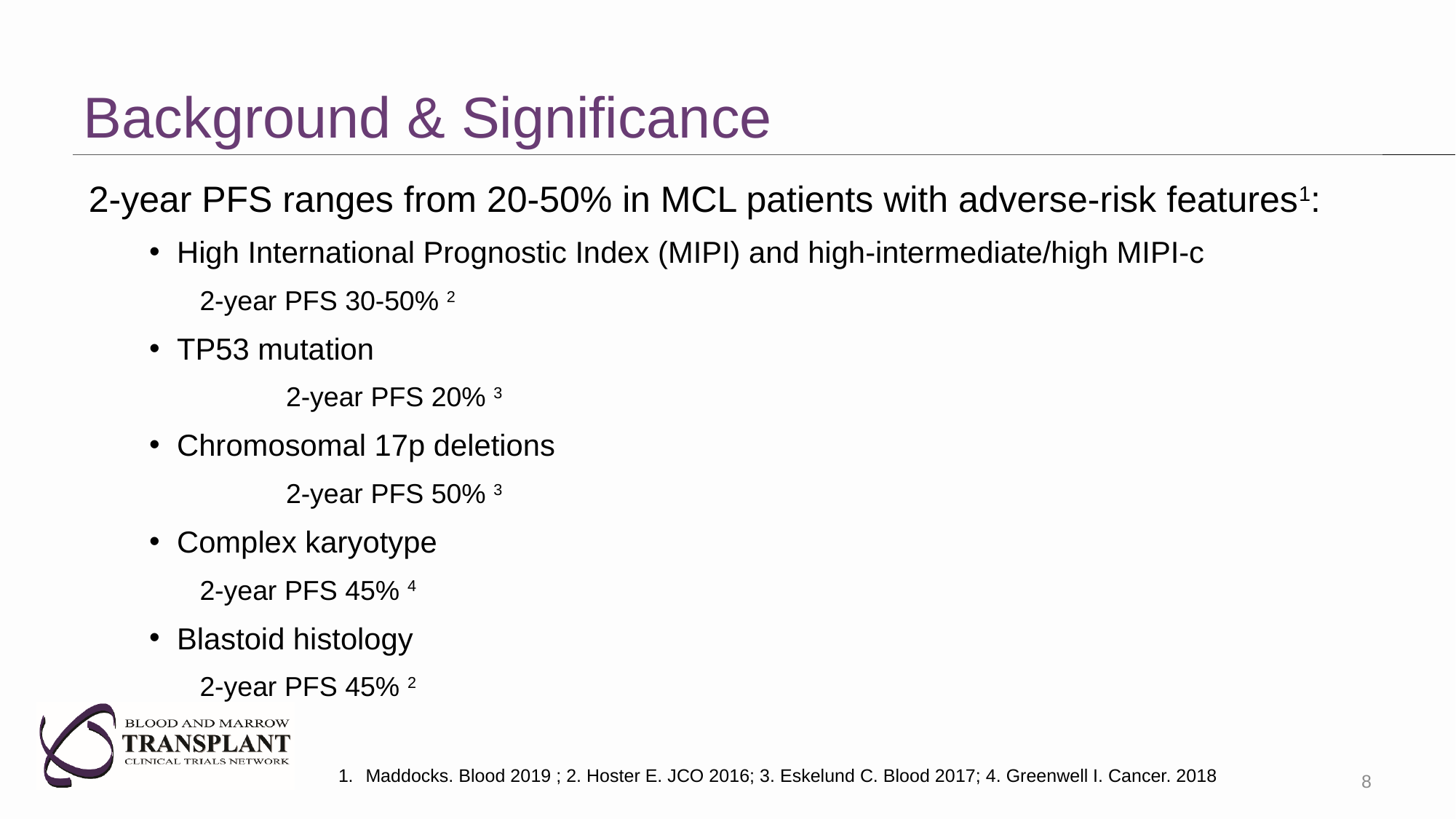

# Background & Significance

2-year PFS ranges from 20-50% in MCL patients with adverse-risk features1:
High International Prognostic Index (MIPI) and high-intermediate/high MIPI-c
	   2-year PFS 30-50% 2
TP53 mutation
	  	2-year PFS 20% 3
Chromosomal 17p deletions
	  	2-year PFS 50% 3
Complex karyotype
	   2-year PFS 45% 4
Blastoid histology
	   2-year PFS 45% 2
8
Maddocks. Blood 2019 ; 2. Hoster E. JCO 2016; 3. Eskelund C. Blood 2017; 4. Greenwell I. Cancer. 2018